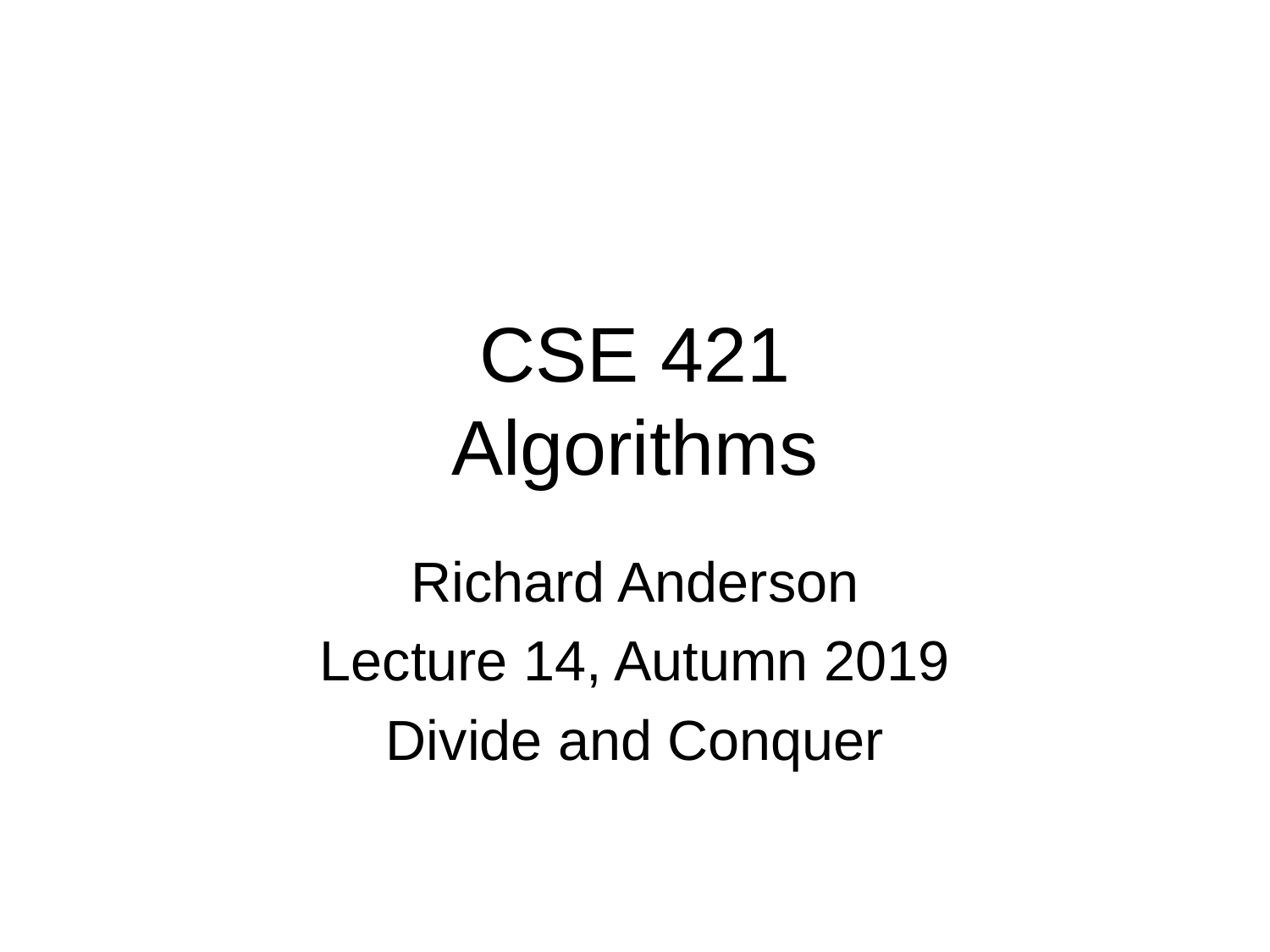

# CSE 421 Algorithms
Richard Anderson
Lecture 14, Autumn 2019
Divide and Conquer